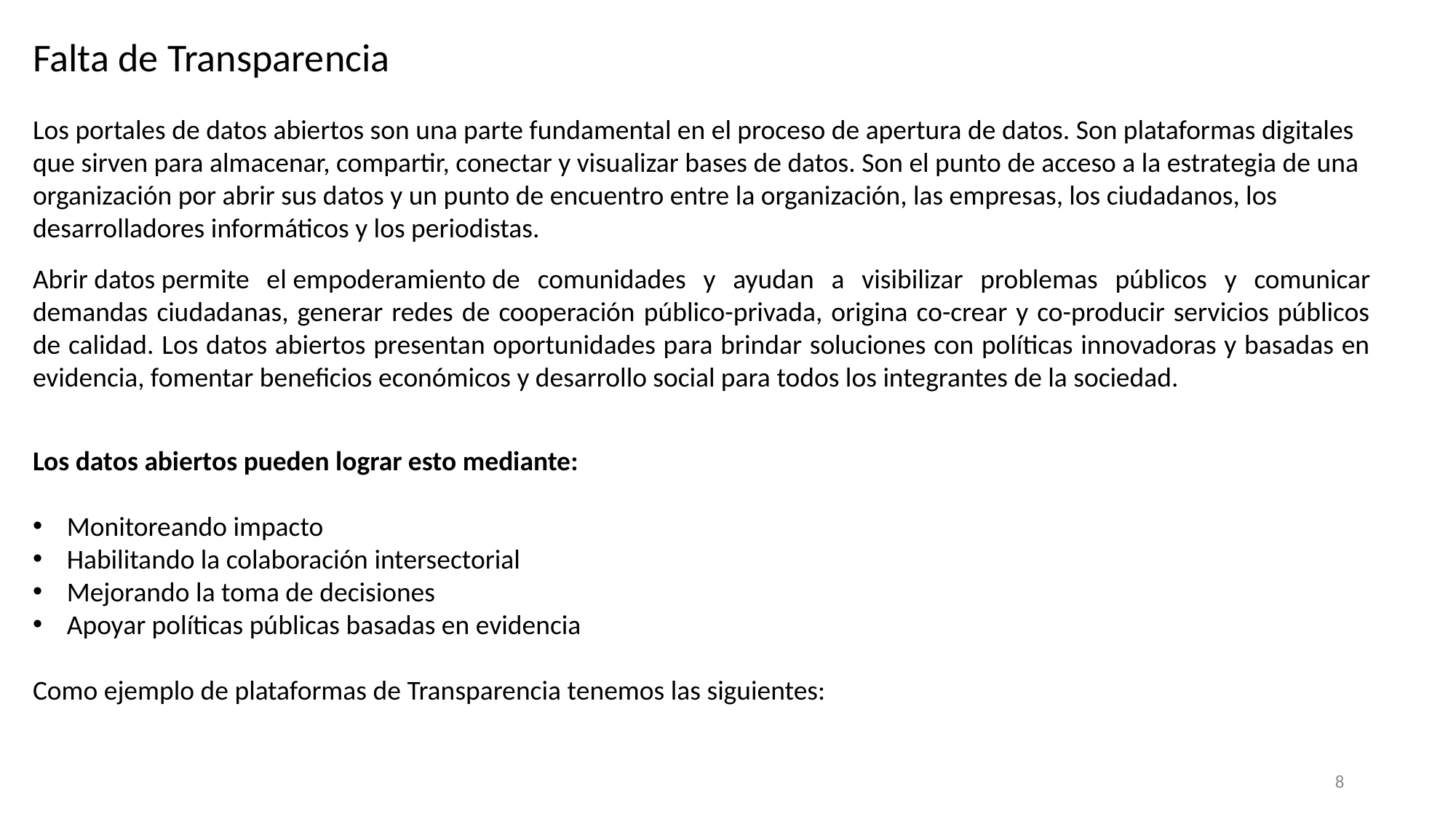

Falta de Transparencia

Los portales de datos abiertos son una parte fundamental en el proceso de apertura de datos. Son plataformas digitales que sirven para almacenar, compartir, conectar y visualizar bases de datos. Son el punto de acceso a la estrategia de una organización por abrir sus datos y un punto de encuentro entre la organización, las empresas, los ciudadanos, los desarrolladores informáticos y los periodistas.
Abrir datos permite el empoderamiento de comunidades y ayudan a visibilizar problemas públicos y comunicar demandas ciudadanas, generar redes de cooperación público-privada, origina co-crear y co-producir servicios públicos de calidad. Los datos abiertos presentan oportunidades para brindar soluciones con políticas innovadoras y basadas en evidencia, fomentar beneficios económicos y desarrollo social para todos los integrantes de la sociedad.

Los datos abiertos pueden lograr esto mediante:

Monitoreando impacto
Habilitando la colaboración intersectorial
Mejorando la toma de decisiones
Apoyar políticas públicas basadas en evidencia

Como ejemplo de plataformas de Transparencia tenemos las siguientes:

8